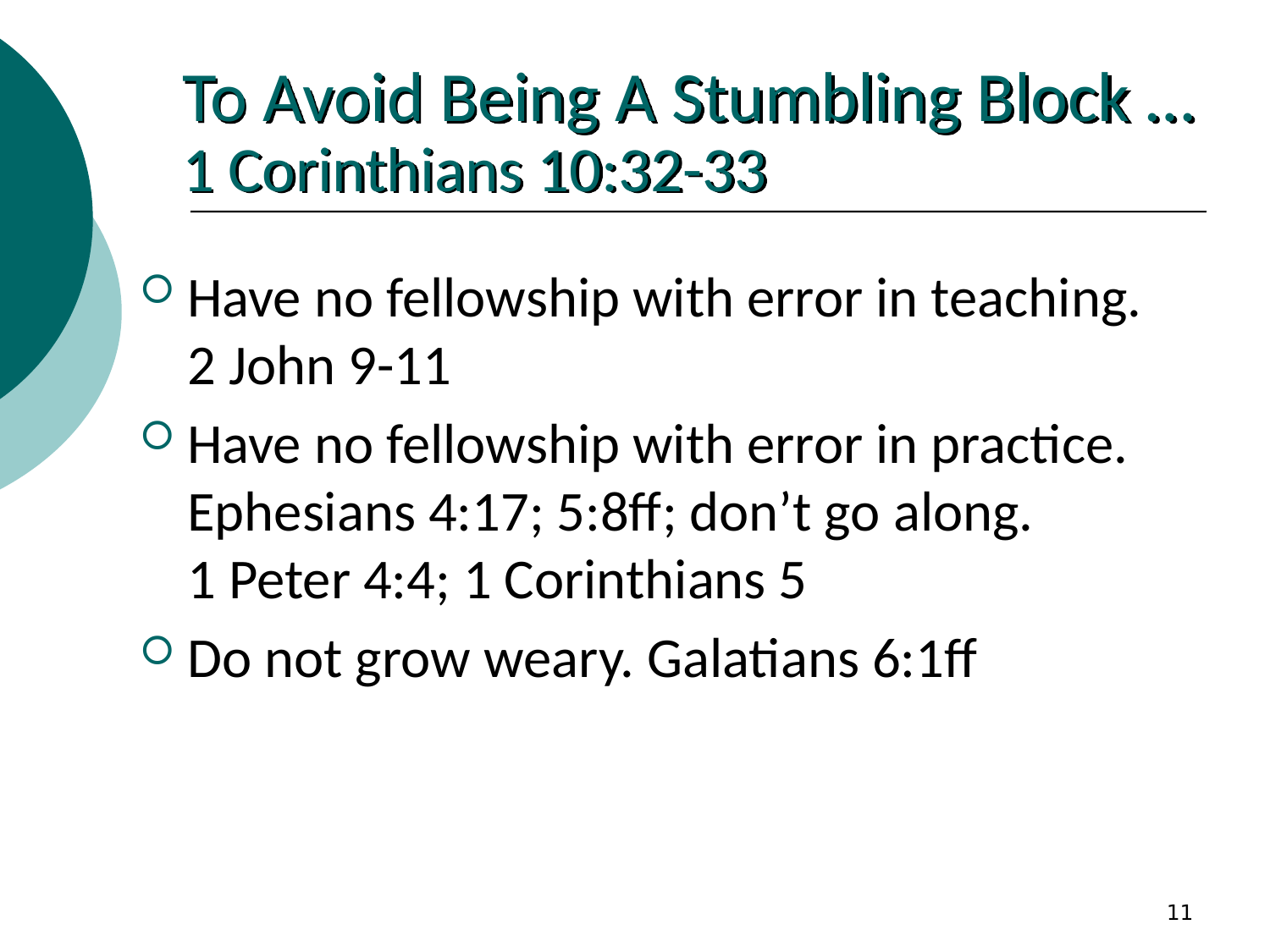

# To Avoid Being A Stumbling Block … 1 Corinthians 10:32-33
Have no fellowship with error in teaching.
2 John 9-11
Have no fellowship with error in practice. Ephesians 4:17; 5:8ff; don’t go along.
1 Peter 4:4; 1 Corinthians 5
Do not grow weary. Galatians 6:1ff
11